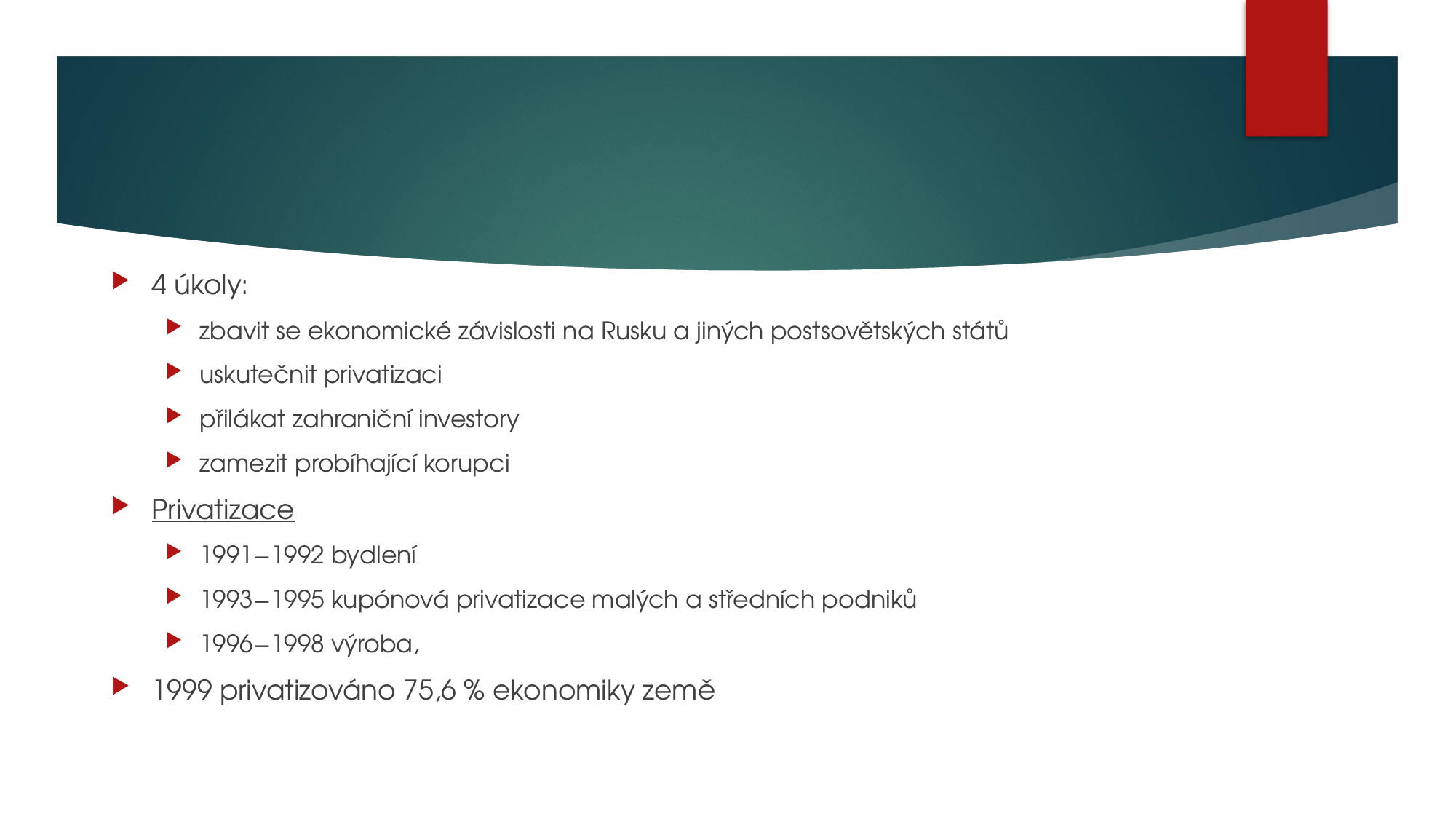

#
4 úkoly:
zbavit se ekonomické závislosti na Rusku a jiných postsovětských států
uskutečnit privatizaci
přilákat zahraniční investory
zamezit probíhající korupci
Privatizace
1991−1992 bydlení
1993−1995 kupónová privatizace malých a středních podniků
1996−1998 výroba,
1999 privatizováno 75,6 % ekonomiky země